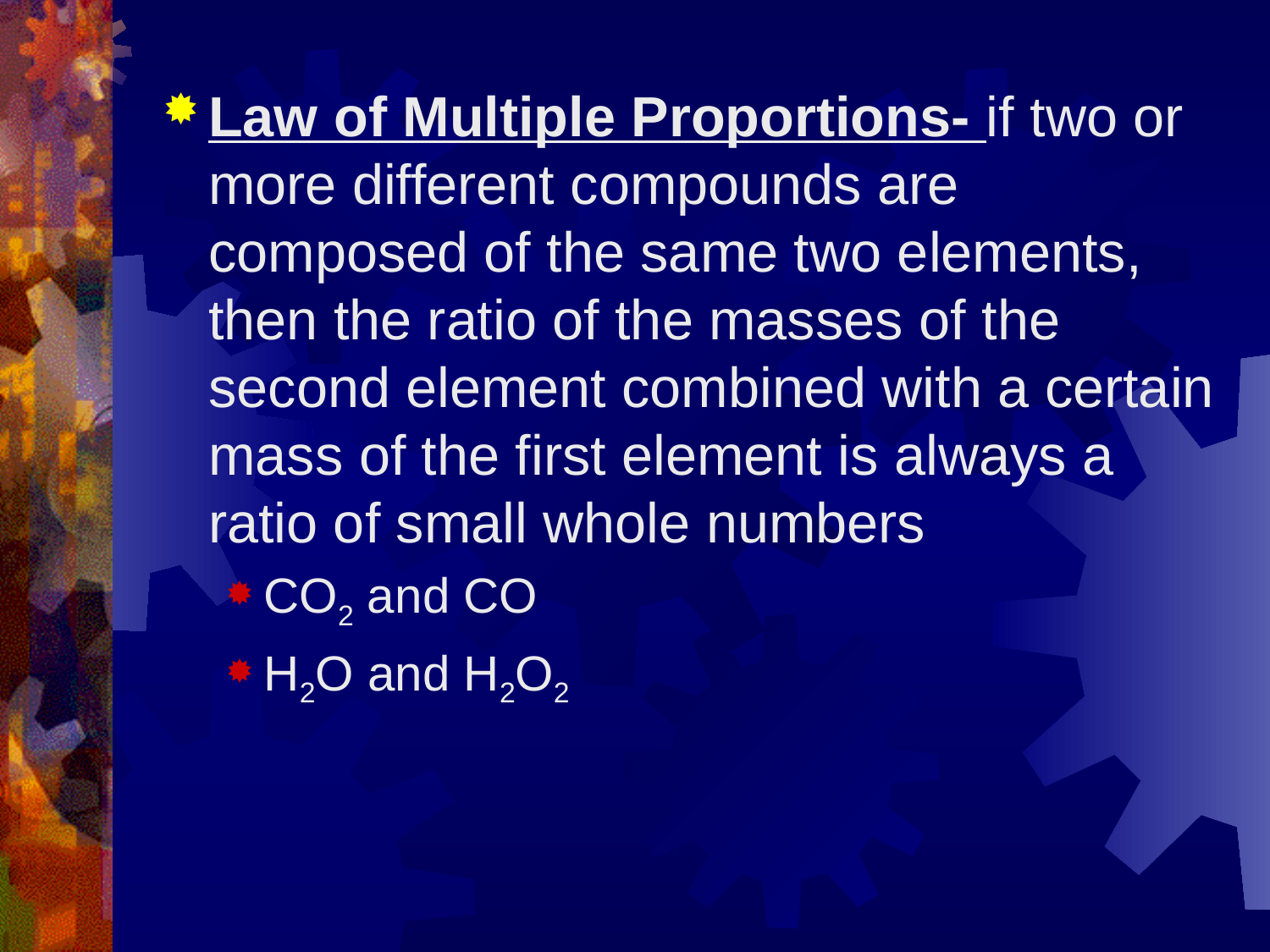

#
Law of Multiple Proportions- if two or more different compounds are composed of the same two elements, then the ratio of the masses of the second element combined with a certain mass of the first element is always a ratio of small whole numbers
CO2 and CO
H2O and H2O2